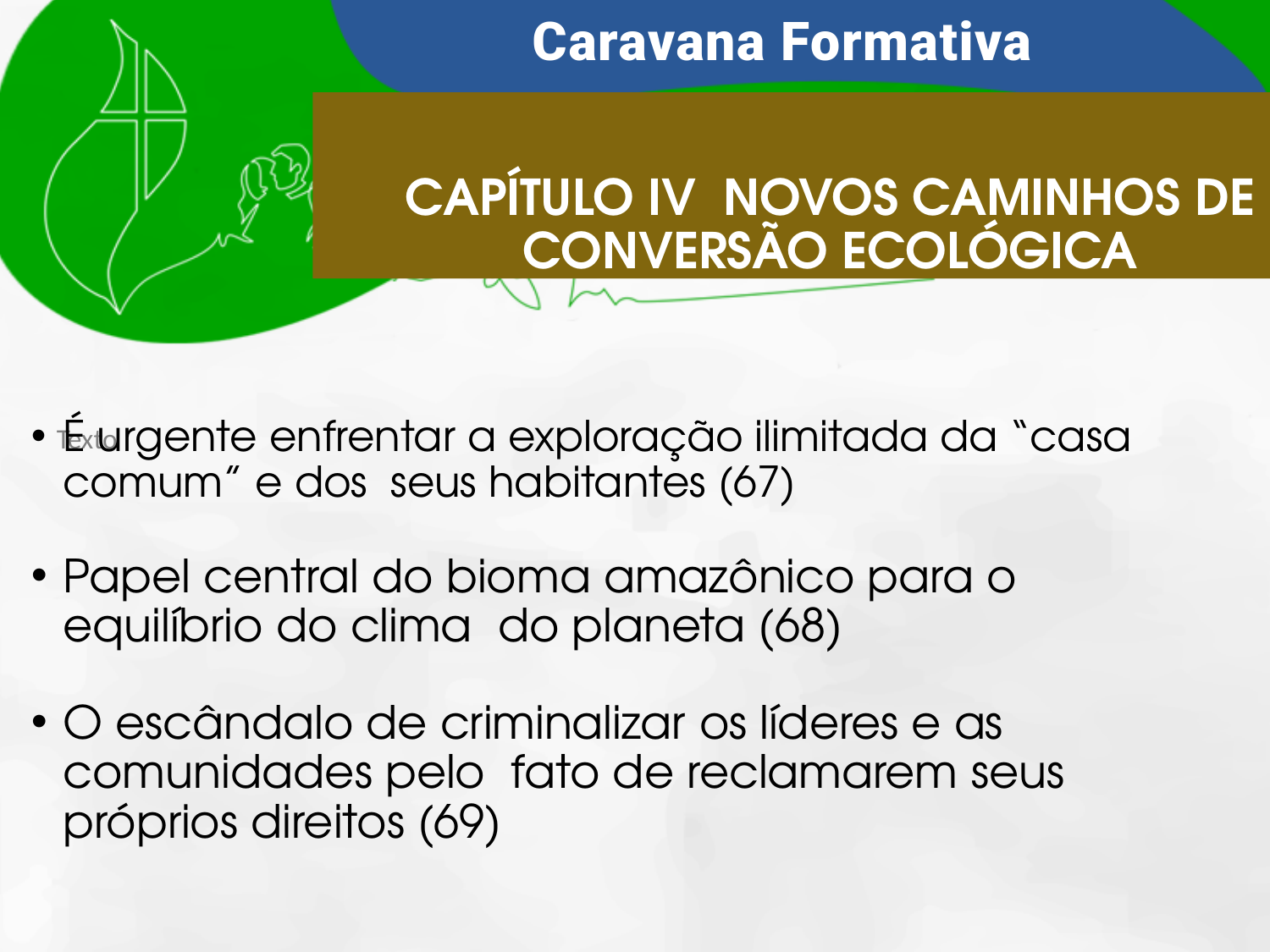

CAPÍTULO IV  NOVOS CAMINHOS DE CONVERSÃO ECOLÓGICA
É urgente enfrentar a exploração ilimitada da “casa comum” e dos  seus habitantes (67)

Papel central do bioma amazônico para o equilíbrio do clima  do planeta (68)
O escândalo de criminalizar os líderes e as comunidades pelo  fato de reclamarem seus próprios direitos (69)